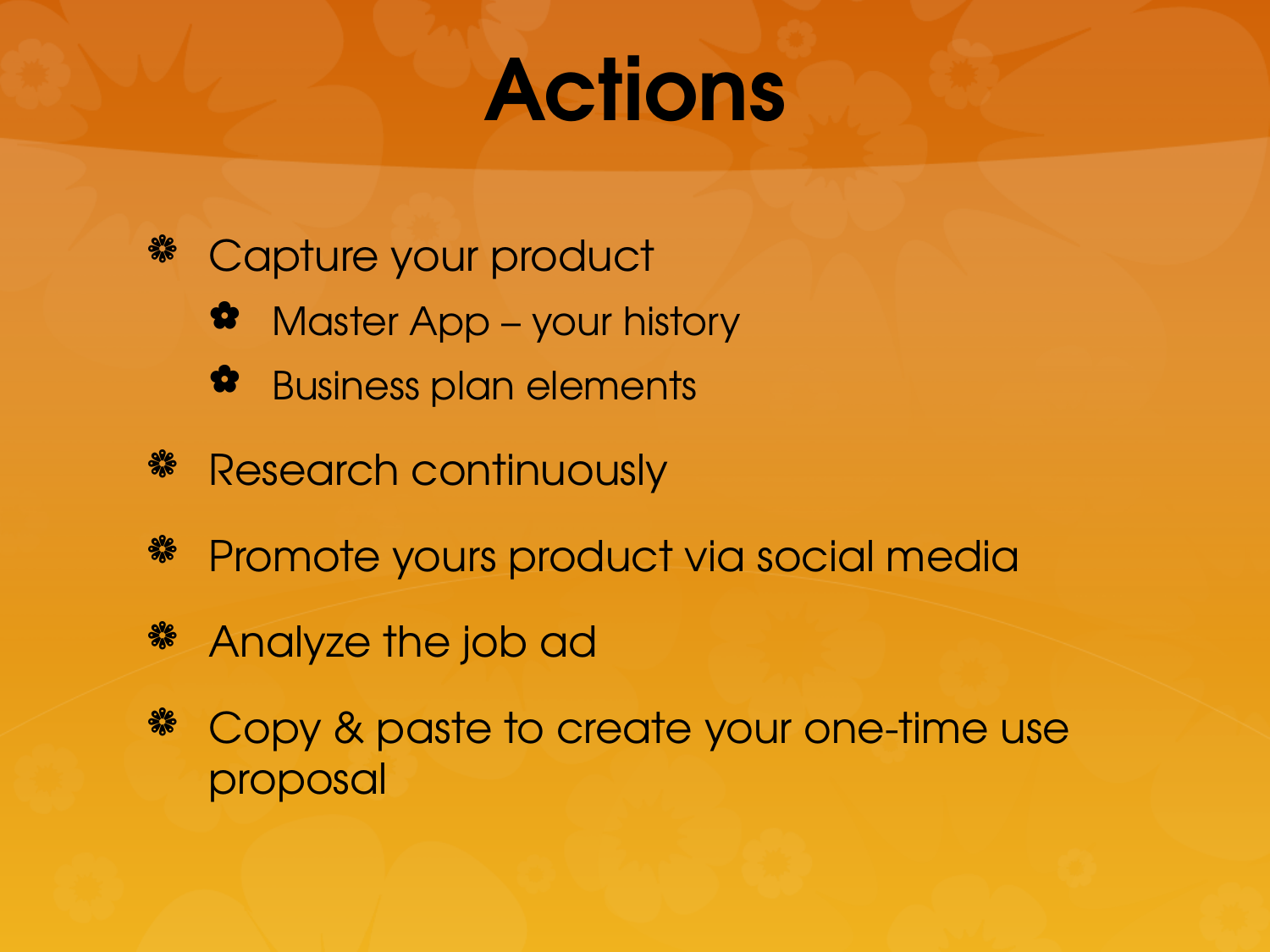

# Actions
Capture your product
Master App – your history
Business plan elements
Research continuously
Promote yours product via social media
Analyze the job ad
Copy & paste to create your one-time use proposal